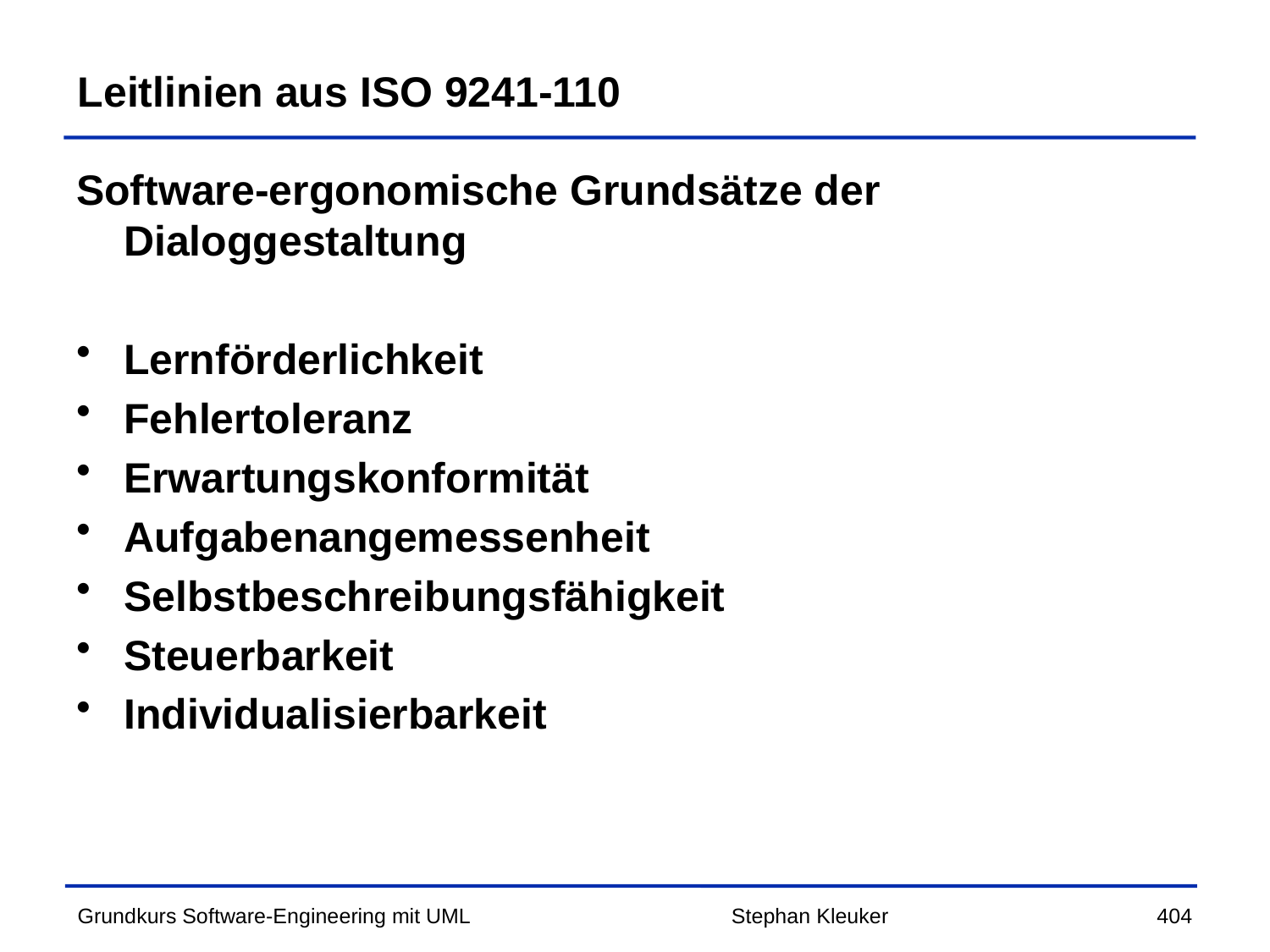

# Leitlinien aus ISO 9241-110
Software-ergonomische Grundsätze der Dialoggestaltung

Lernförderlichkeit
Fehlertoleranz
Erwartungskonformität
Aufgabenangemessenheit
Selbstbeschreibungsfähigkeit
Steuerbarkeit
Individualisierbarkeit
Stephan Kleuker